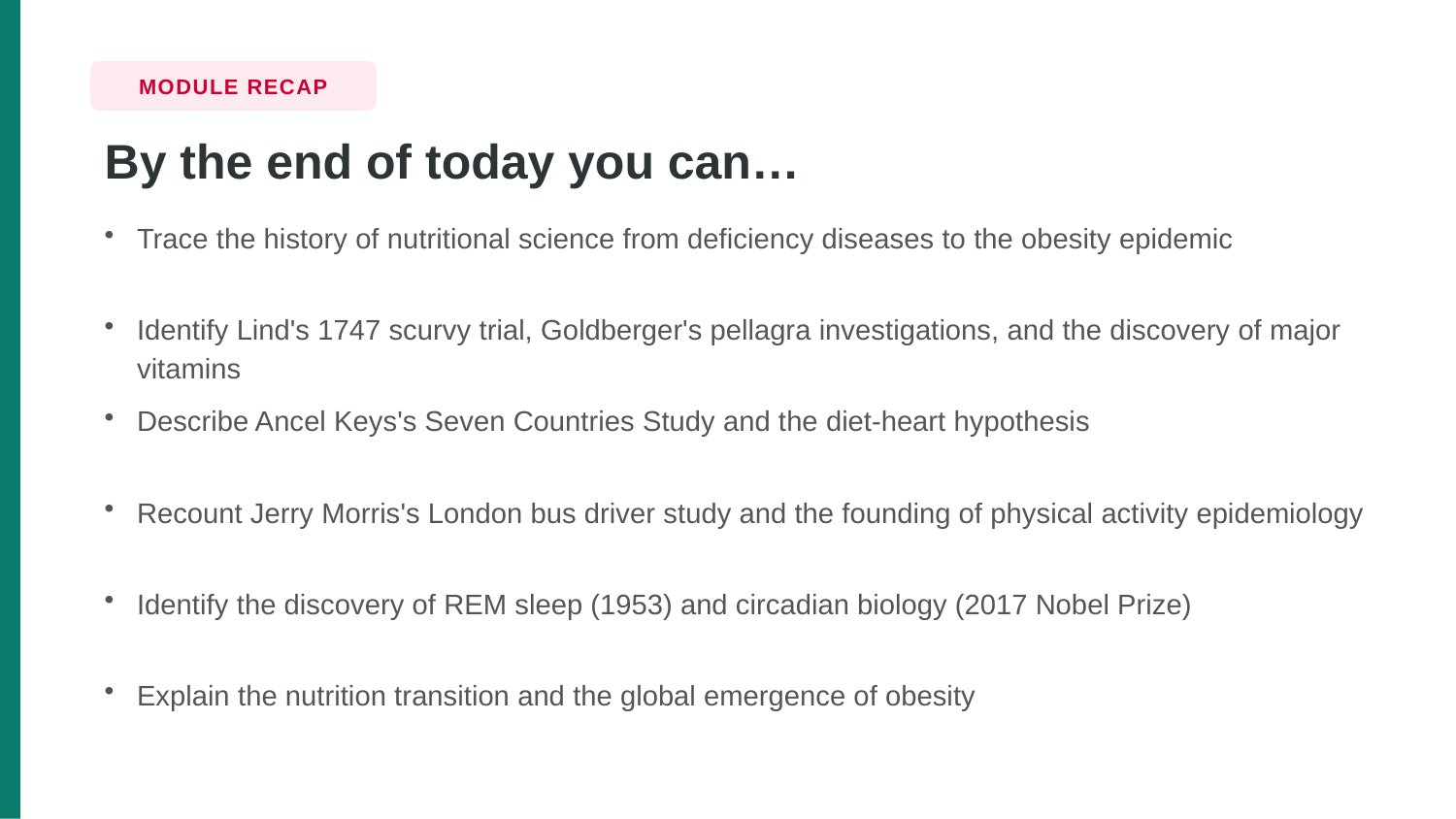

MODULE RECAP
By the end of today you can…
Trace the history of nutritional science from deficiency diseases to the obesity epidemic
Identify Lind's 1747 scurvy trial, Goldberger's pellagra investigations, and the discovery of major vitamins
Describe Ancel Keys's Seven Countries Study and the diet-heart hypothesis
Recount Jerry Morris's London bus driver study and the founding of physical activity epidemiology
Identify the discovery of REM sleep (1953) and circadian biology (2017 Nobel Prize)
Explain the nutrition transition and the global emergence of obesity